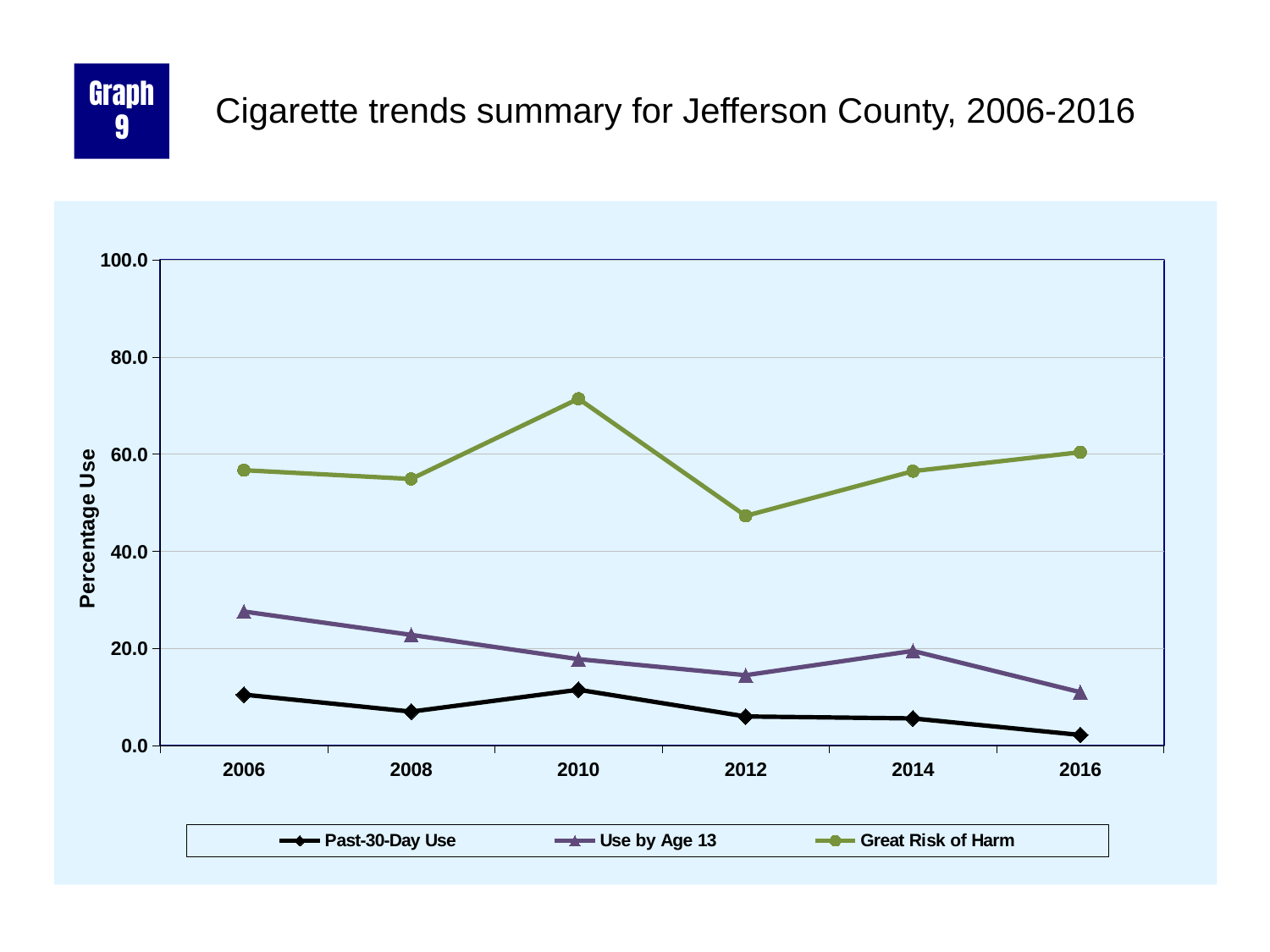

Graph 9
Cigarette trends summary for Jefferson County, 2006-2016

### Chart

| Category | Past-30-Day Use | Use by Age 13 | Great Risk of Harm |
|---|---|---|---|
| 2006 | 10.5 | 27.6 | 56.7 |
| 2008 | 7.0 | 22.8 | 54.9 |
| 2010 | 11.5 | 17.8 | 71.4 |
| 2012 | 6.0 | 14.5 | 47.3 |
| 2014 | 5.6 | 19.5 | 56.5 |
| 2016 | 2.2 | 11.0 | 60.4 |